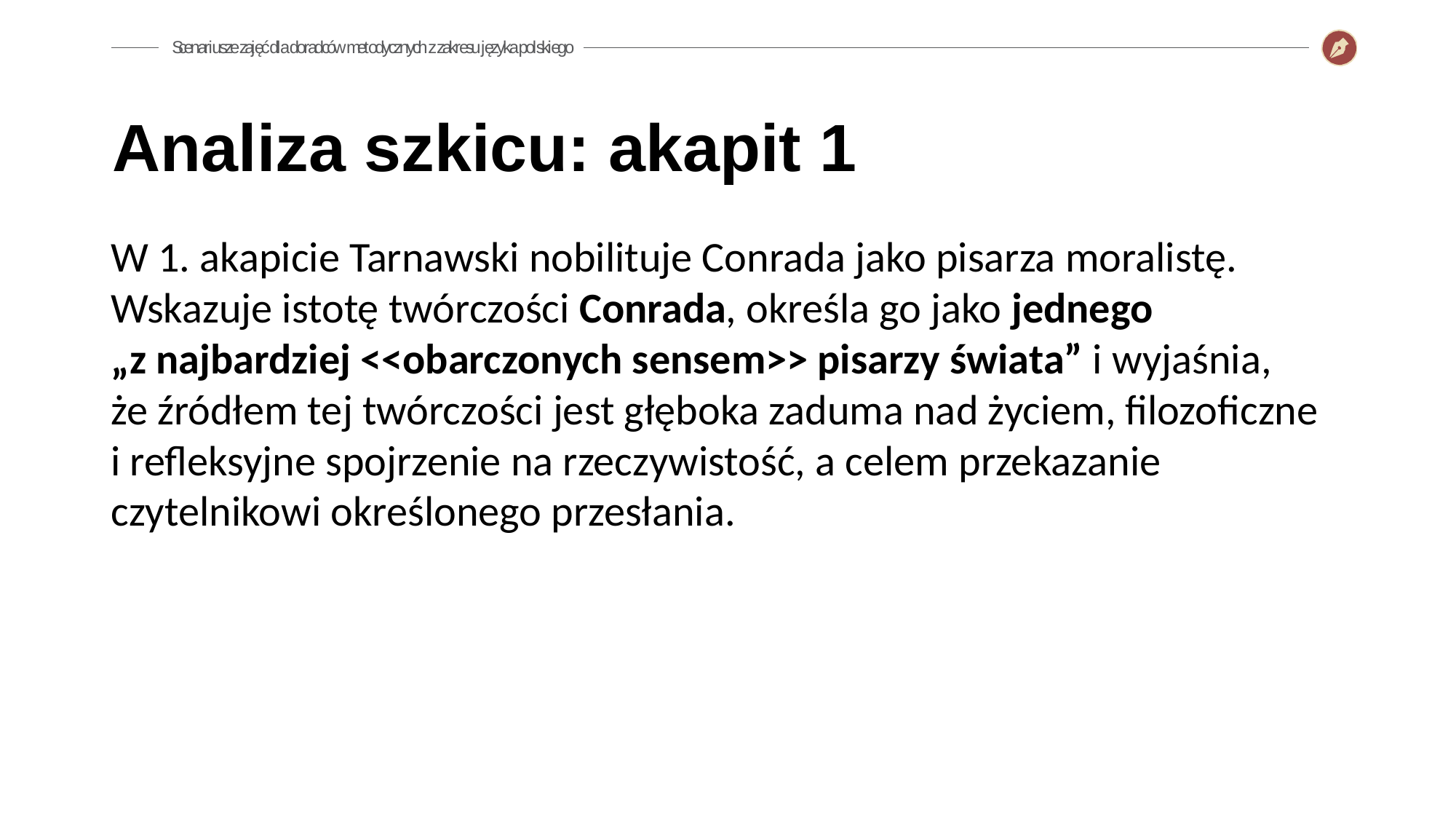

Analiza szkicu: akapit 1

W 1. akapicie Tarnawski nobilituje Conrada jako pisarza moralistę. Wskazuje istotę twórczości Conrada, określa go jako jednego
„z najbardziej <<obarczonych sensem>> pisarzy świata” i wyjaśnia,
że źródłem tej twórczości jest głęboka zaduma nad życiem, filozoficzne
i refleksyjne spojrzenie na rzeczywistość, a celem przekazanie czytelnikowi określonego przesłania.